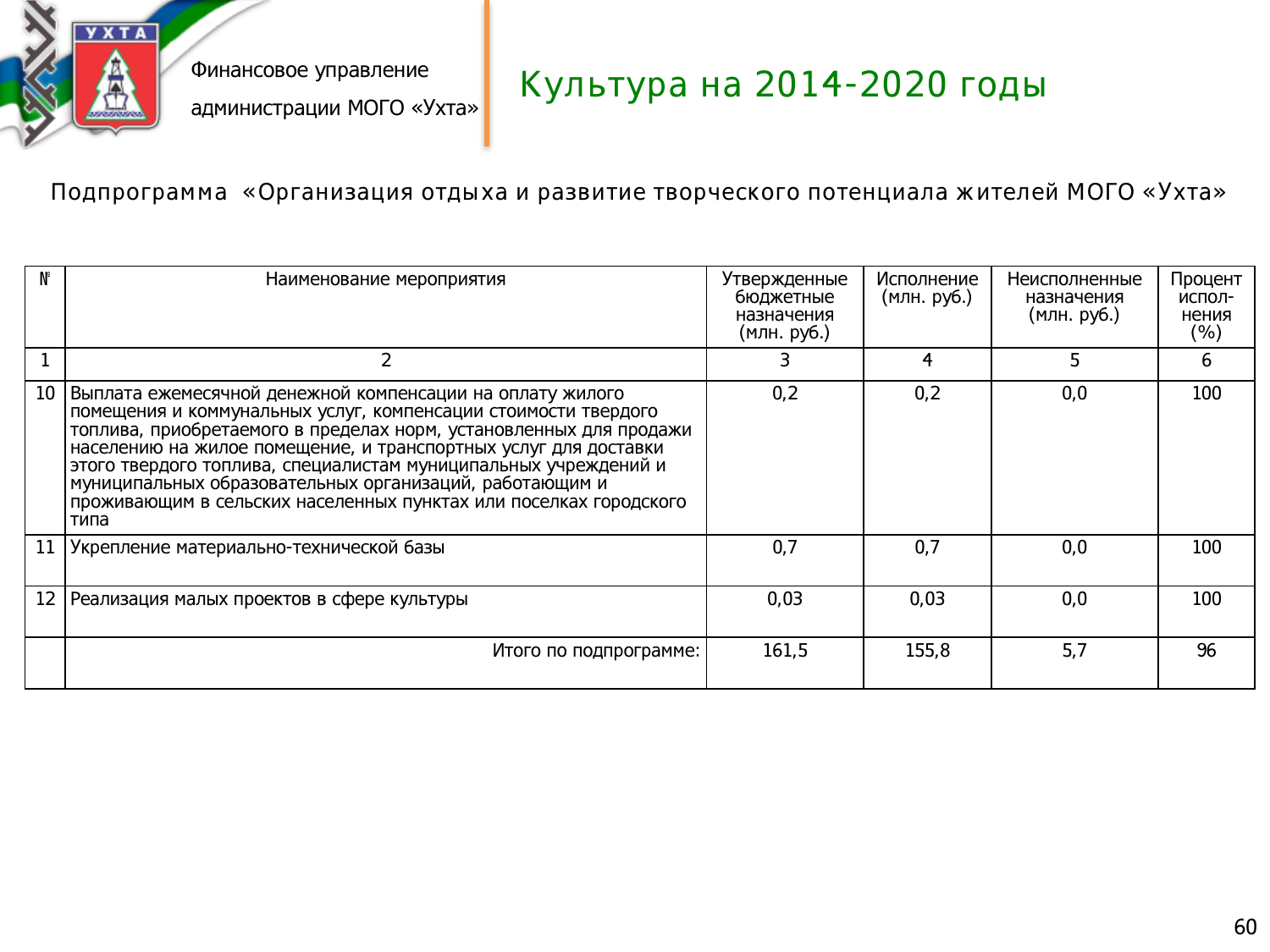

Культура на 2014-2020 годы
Подпрограмма  «Организация отдыха и развитие творческого потенциала жителей МОГО «Ухта»

| № | Наименование мероприятия | Утвержденные бюджетные назначения (млн. руб.) | Исполнение (млн. руб.) | Неисполненные назначения (млн. руб.) | Процент испол-нения (%) |
| --- | --- | --- | --- | --- | --- |
| 1 | 2 | 3 | 4 | 5 | 6 |
| 10 | Выплата ежемесячной денежной компенсации на оплату жилого помещения и коммунальных услуг, компенсации стоимости твердого топлива, приобретаемого в пределах норм, установленных для продажи населению на жилое помещение, и транспортных услуг для доставки этого твердого топлива, специалистам муниципальных учреждений и муниципальных образовательных организаций, работающим и проживающим в сельских населенных пунктах или поселках городского типа | 0,2 | 0,2 | 0,0 | 100 |
| 11 | Укрепление материально-технической базы | 0,7 | 0,7 | 0,0 | 100 |
| 12 | Реализация малых проектов в сфере культуры | 0,03 | 0,03 | 0,0 | 100 |
|  | Итого по подпрограмме: | 161,5 | 155,8 | 5,7 | 96 |
60